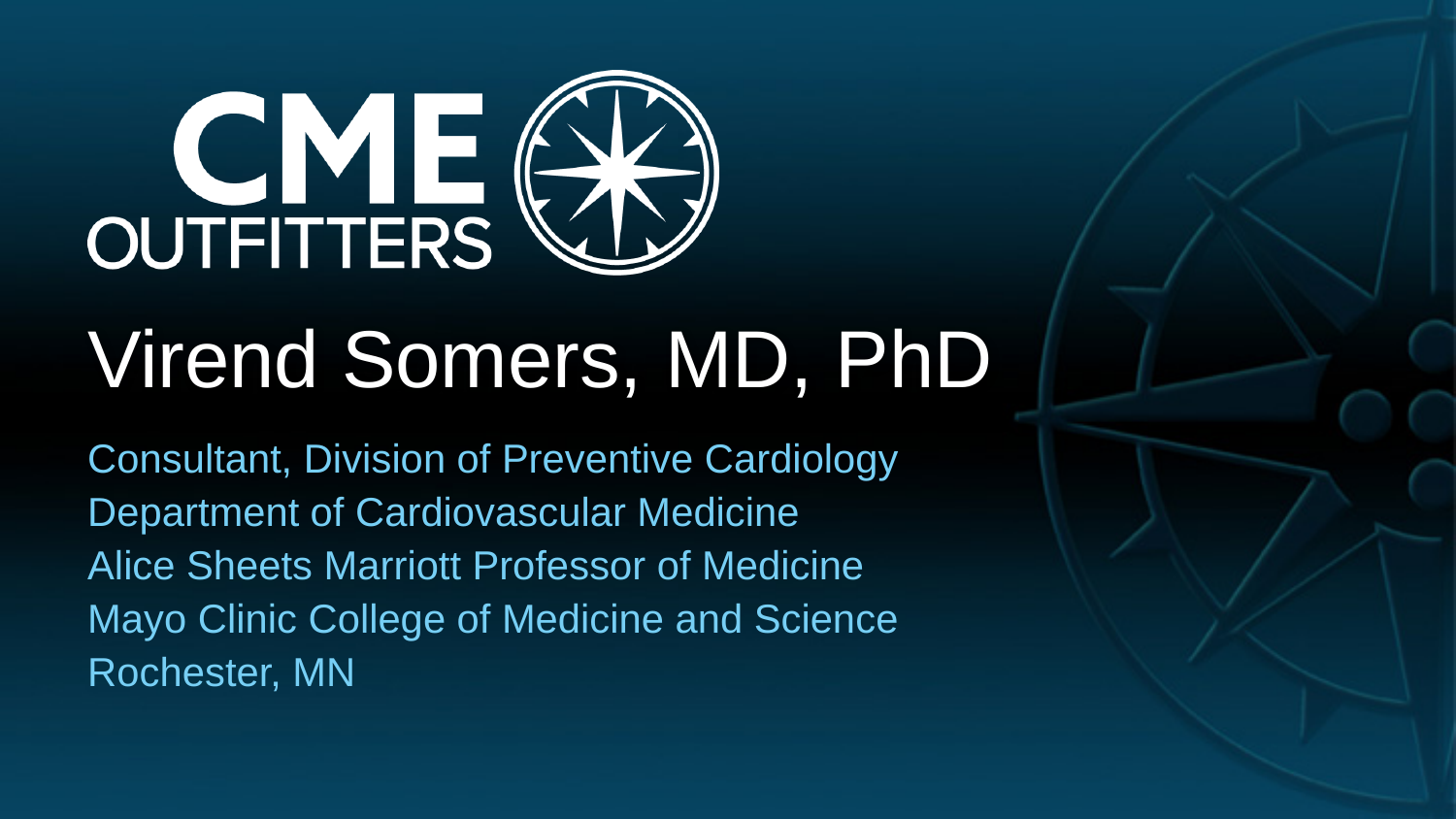

# Virend Somers, MD, PhD
Consultant, Division of Preventive Cardiology
Department of Cardiovascular Medicine
Alice Sheets Marriott Professor of Medicine
Mayo Clinic College of Medicine and Science
Rochester, MN